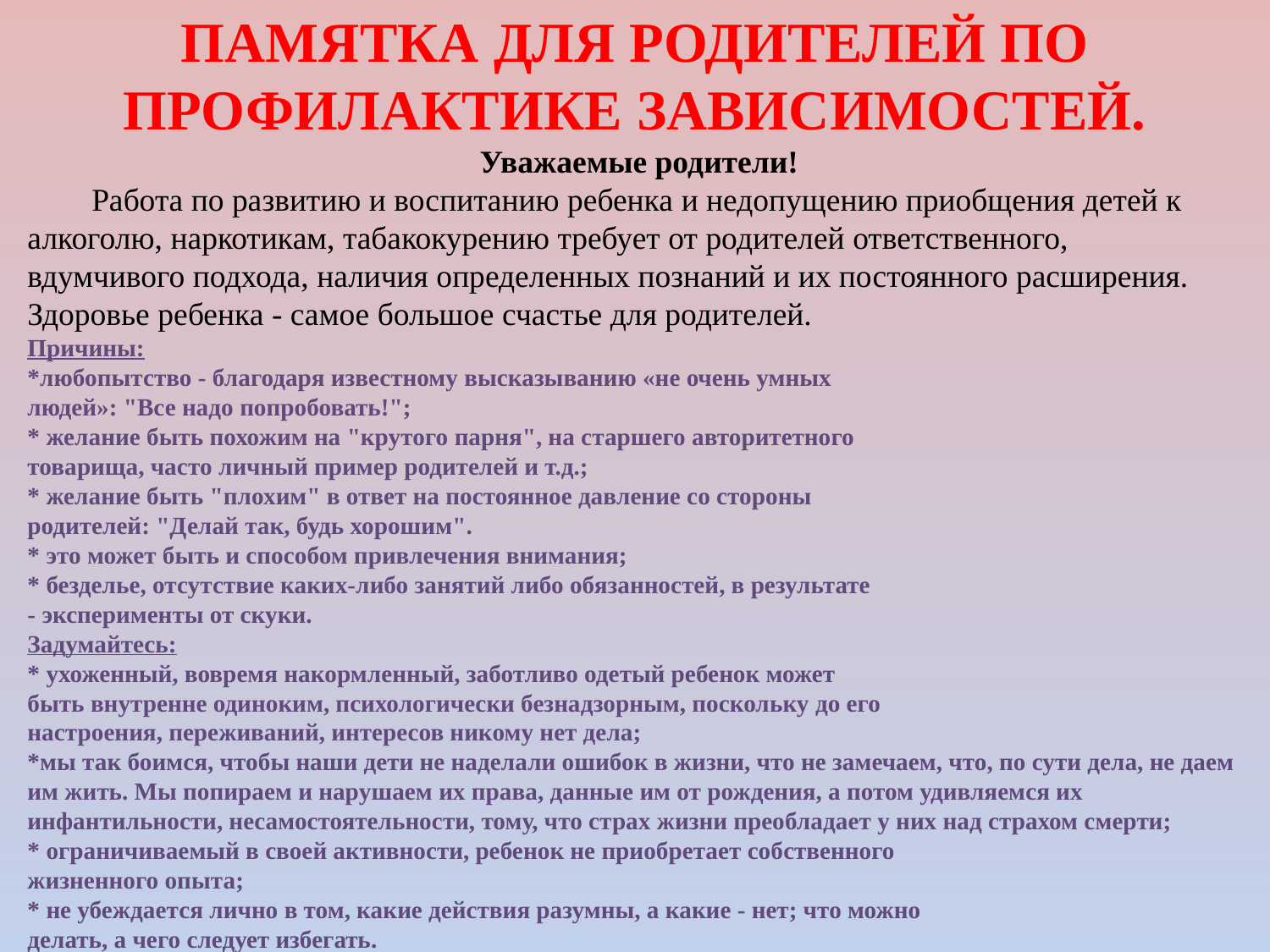

ПАМЯТКА ДЛЯ РОДИТЕЛЕЙ ПО ПРОФИЛАКТИКЕ ЗАВИСИМОСТЕЙ.
 Уважаемые родители!
        Работа по развитию и воспитанию ребенка и недопущению приобщения детей к
алкоголю, наркотикам, табакокурению требует от родителей ответственного,
вдумчивого подхода, наличия определенных познаний и их постоянного расширения.
Здоровье ребенка - самое большое счастье для родителей.
Причины:
*любопытство - благодаря известному высказыванию «не очень умных
людей»: "Все надо попробовать!";
* желание быть похожим на "крутого парня", на старшего авторитетного
товарища, часто личный пример родителей и т.д.;
* желание быть "плохим" в ответ на постоянное давление со стороны
родителей: "Делай так, будь хорошим".
* это может быть и способом привлечения внимания;
* безделье, отсутствие каких-либо занятий либо обязанностей, в результате
- эксперименты от скуки.
Задумайтесь:
* ухоженный, вовремя накормленный, заботливо одетый ребенок может
быть внутренне одиноким, психологически безнадзорным, поскольку до его
настроения, переживаний, интересов никому нет дела;
*мы так боимся, чтобы наши дети не наделали ошибок в жизни, что не замечаем, что, по сути дела, не даем им жить. Мы попираем и нарушаем их права, данные им от рождения, а потом удивляемся их инфантильности, несамостоятельности, тому, что страх жизни преобладает у них над страхом смерти;
* ограничиваемый в своей активности, ребенок не приобретает собственного
жизненного опыта;
* не убеждается лично в том, какие действия разумны, а какие - нет; что можно
делать, а чего следует избегать.